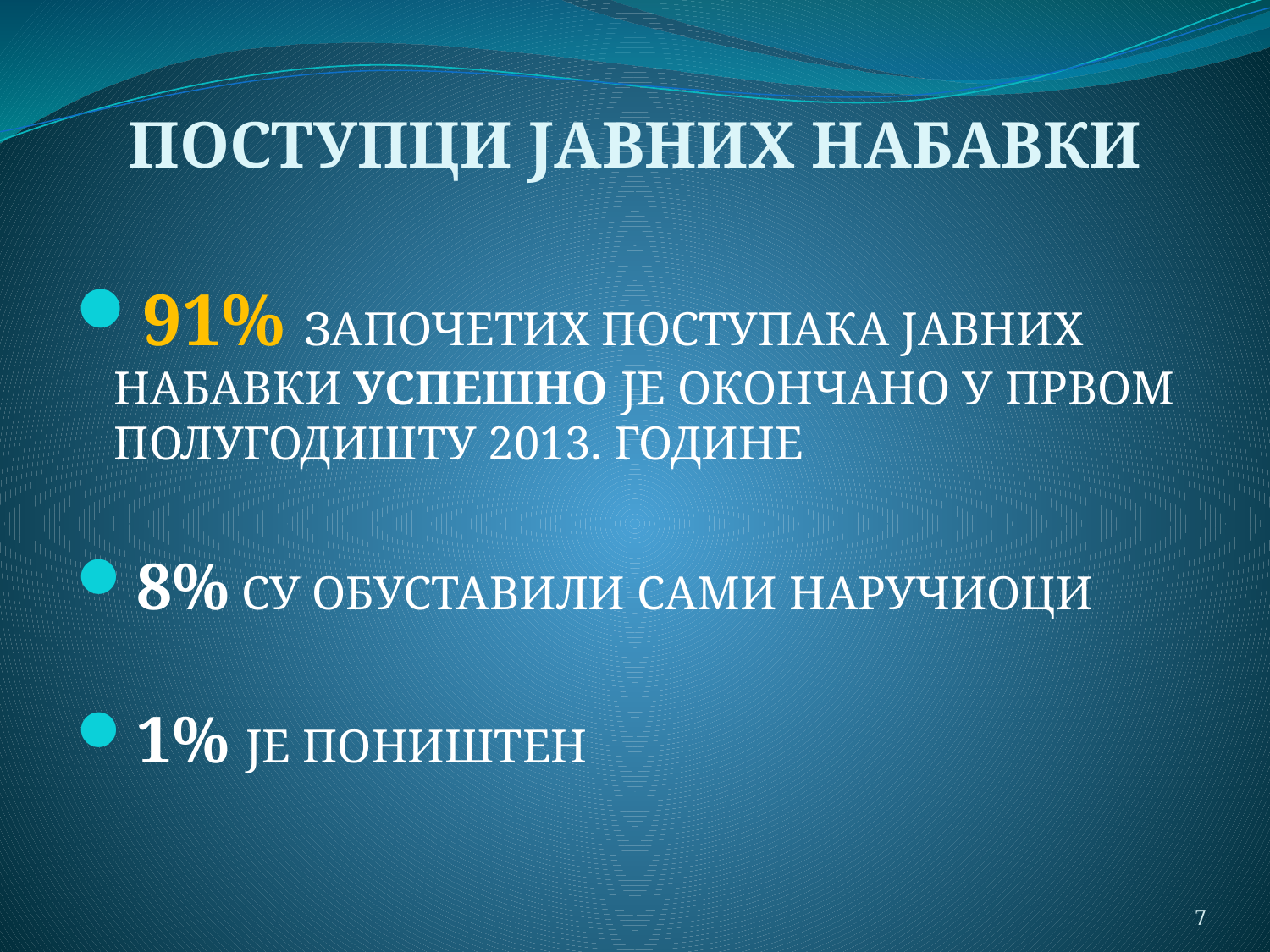

# ПОСТУПЦИ ЈАВНИХ НАБАВКИ
91% ЗАПОЧЕТИХ ПОСТУПАКА ЈАВНИХ НАБАВКИ УСПЕШНО ЈЕ ОКОНЧАНО У ПРВОМ  ПОЛУГОДИШТУ 2013. ГОДИНЕ

8% СУ ОБУСТАВИЛИ САМИ НАРУЧИОЦИ

1% ЈЕ ПОНИШТЕН

7